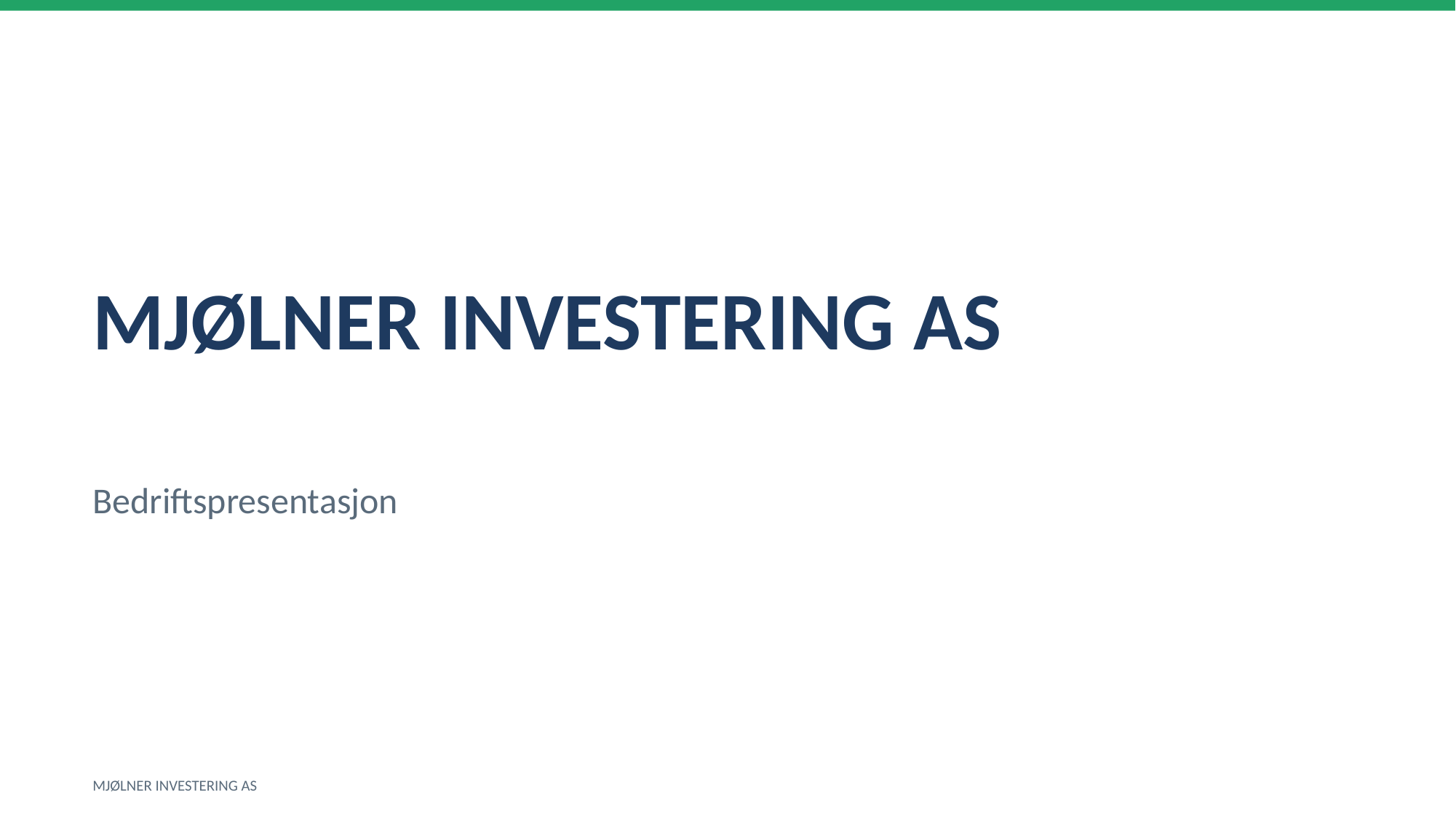

MJØLNER INVESTERING AS
Bedriftspresentasjon
MJØLNER INVESTERING AS